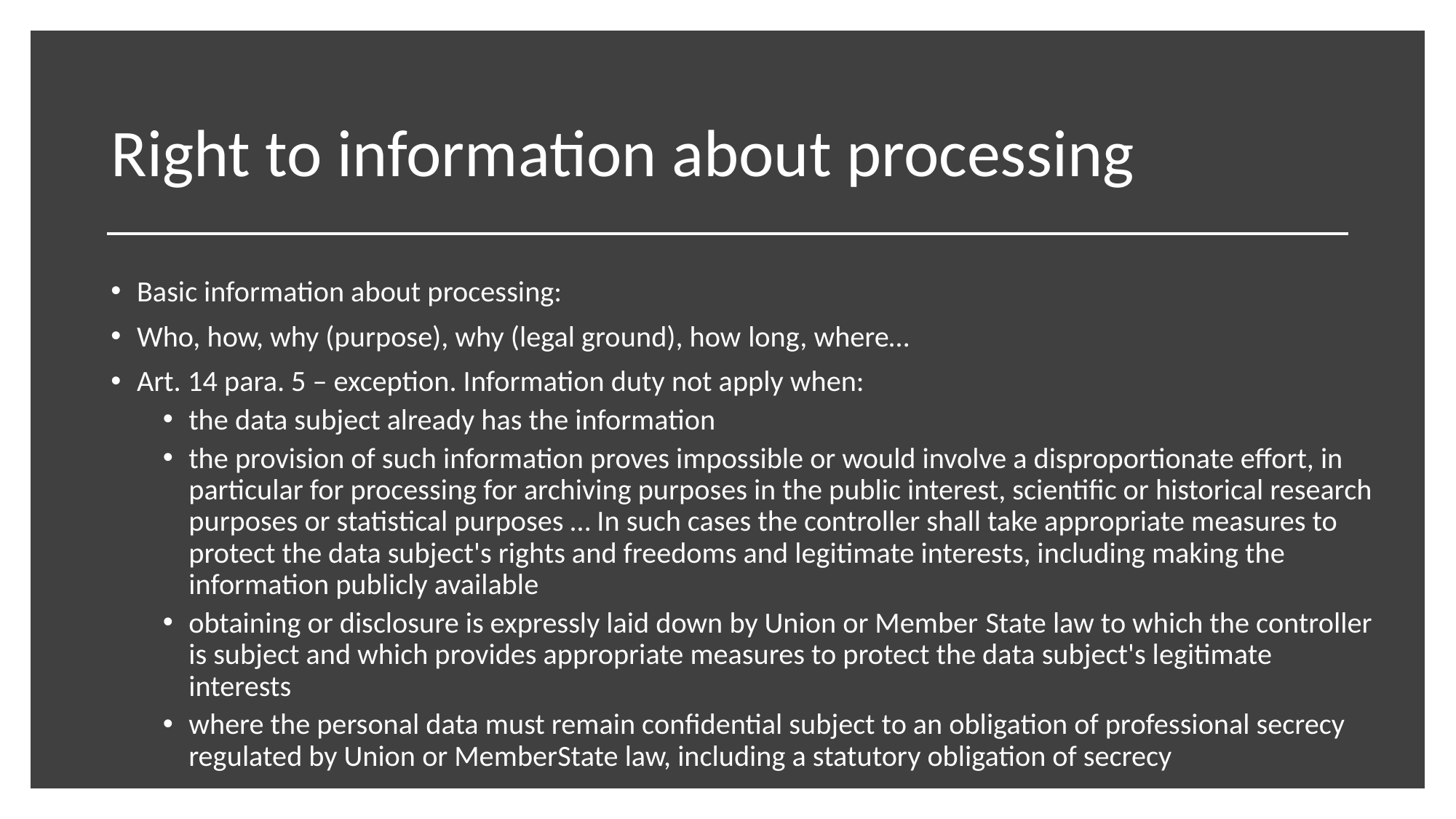

# Right to information about processing
Basic information about processing:
Who, how, why (purpose), why (legal ground), how long, where…
Art. 14 para. 5 – exception. Information duty not apply when:
the data subject already has the information
the provision of such information proves impossible or would involve a disproportionate effort, in particular for processing for archiving purposes in the public interest, scientific or historical research purposes or statistical purposes … In such cases the controller shall take appropriate measures to protect the data subject's rights and freedoms and legitimate interests, including making the information publicly available
obtaining or disclosure is expressly laid down by Union or Member State law to which the controller is subject and which provides appropriate measures to protect the data subject's legitimate interests
where the personal data must remain confidential subject to an obligation of professional secrecy regulated by Union or MemberState law, including a statutory obligation of secrecy